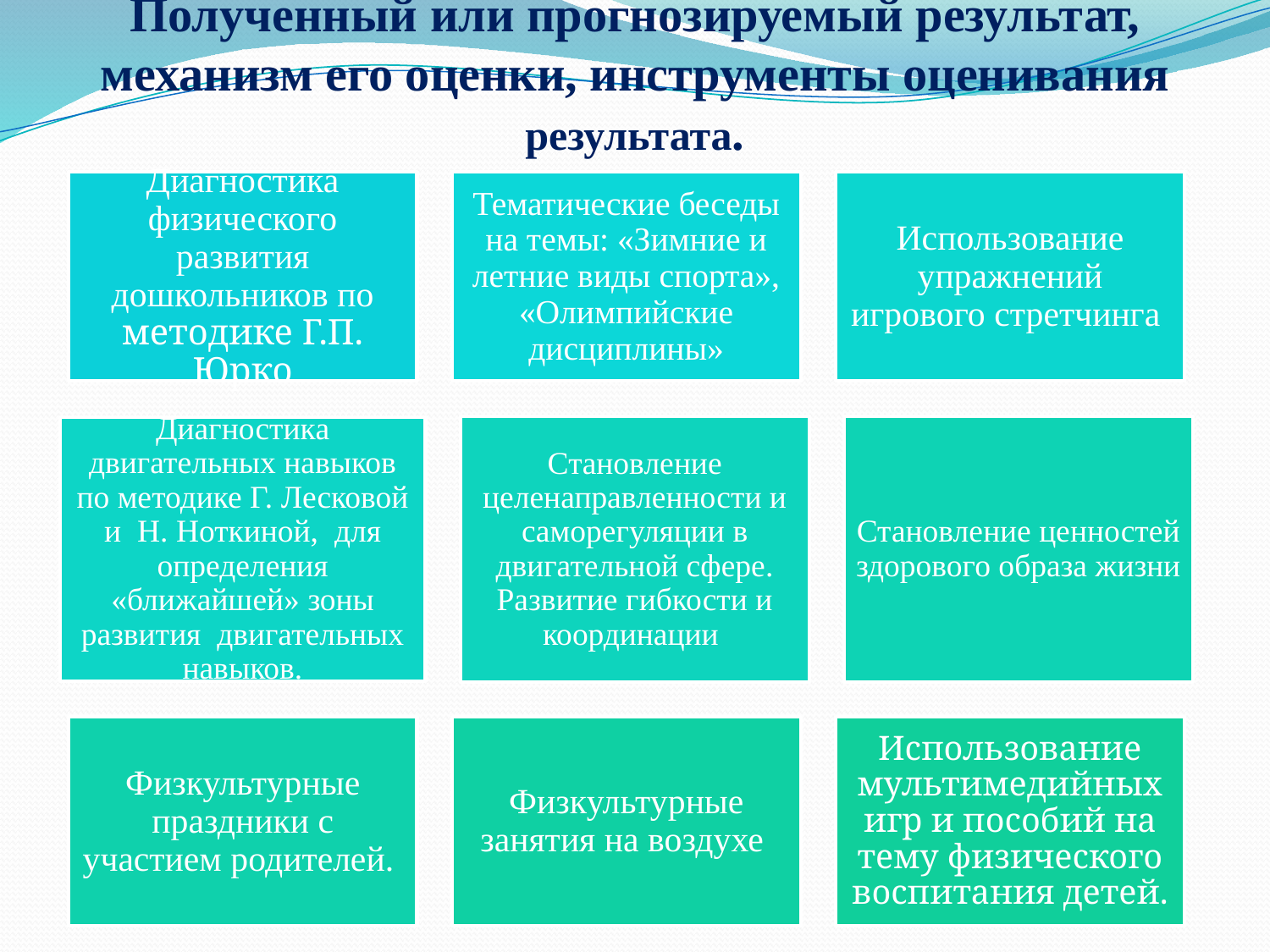

# Полученный или прогнозируемый результат, механизм его оценки, инструменты оценивания результата.
Диагностика физического развития дошкольников по методике Г.П. Юрко
Тематические беседы на темы: «Зимние и летние виды спорта», «Олимпийские дисциплины»
Использование упражнений игрового стретчинга
Диагностика двигательных навыков по методике Г. Лесковой и  Н. Ноткиной,  для определения «ближайшей» зоны развития  двигательных навыков.
Становление целенаправленности и саморегуляции в двигательной сфере. Развитие гибкости и координации
Становление ценностей здорового образа жизни
Физкультурные праздники с участием родителей.
Физкультурные занятия на воздухе
Использование мультимедийных игр и пособий на тему физического воспитания детей.